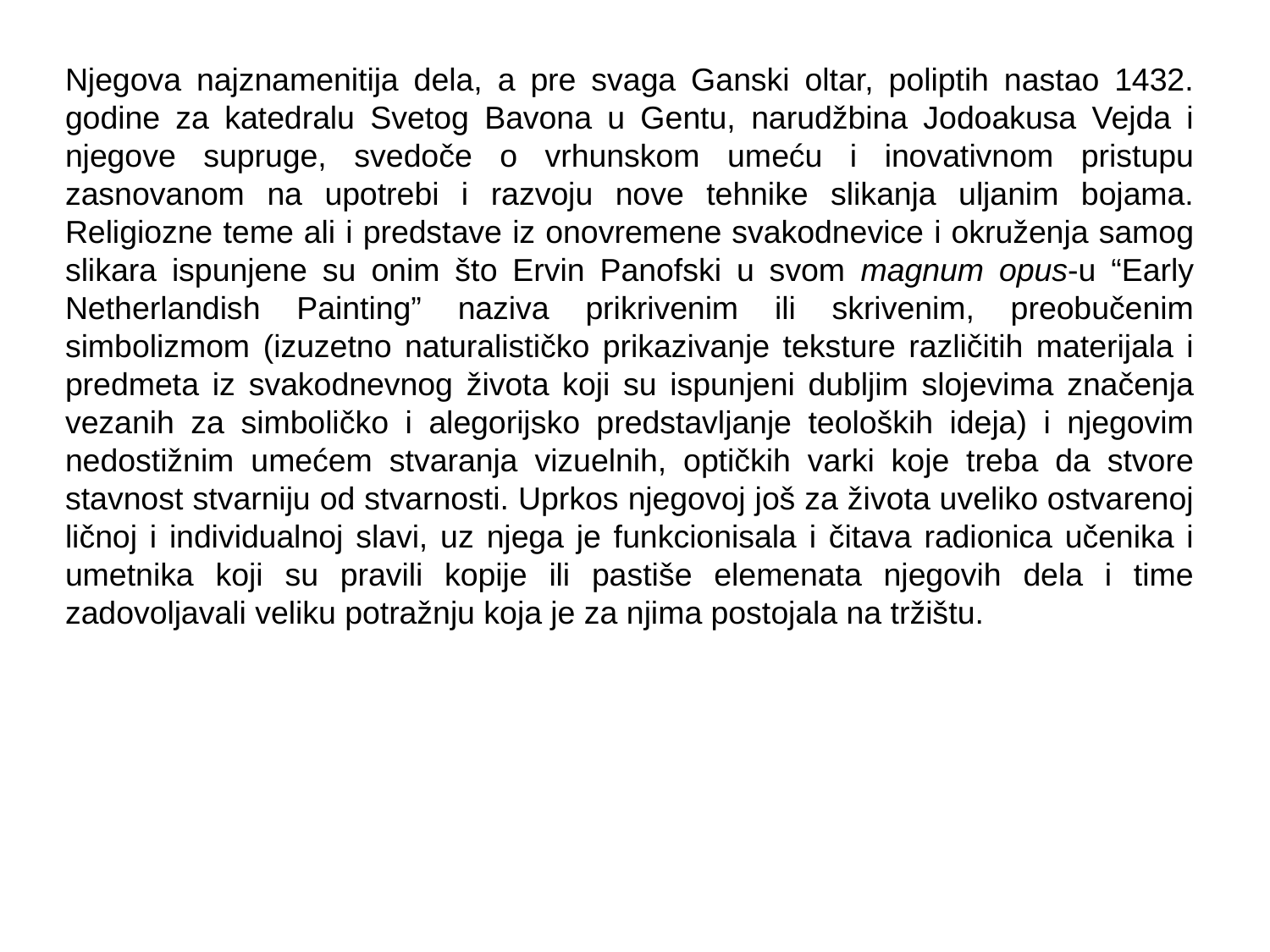

Njegova najznamenitija dela, a pre svaga Ganski oltar, poliptih nastao 1432. godine za katedralu Svetog Bavona u Gentu, narudžbina Jodoakusa Vejda i njegove supruge, svedoče o vrhunskom umeću i inovativnom pristupu zasnovanom na upotrebi i razvoju nove tehnike slikanja uljanim bojama. Religiozne teme ali i predstave iz onovremene svakodnevice i okruženja samog slikara ispunjene su onim što Ervin Panofski u svom magnum opus-u “Early Netherlandish Painting” naziva prikrivenim ili skrivenim, preobučenim simbolizmom (izuzetno naturalističko prikazivanje teksture različitih materijala i predmeta iz svakodnevnog života koji su ispunjeni dubljim slojevima značenja vezanih za simboličko i alegorijsko predstavljanje teoloških ideja) i njegovim nedostižnim umećem stvaranja vizuelnih, optičkih varki koje treba da stvore stavnost stvarniju od stvarnosti. Uprkos njegovoj još za života uveliko ostvarenoj ličnoj i individualnoj slavi, uz njega je funkcionisala i čitava radionica učenika i umetnika koji su pravili kopije ili pastiše elemenata njegovih dela i time zadovoljavali veliku potražnju koja je za njima postojala na tržištu.